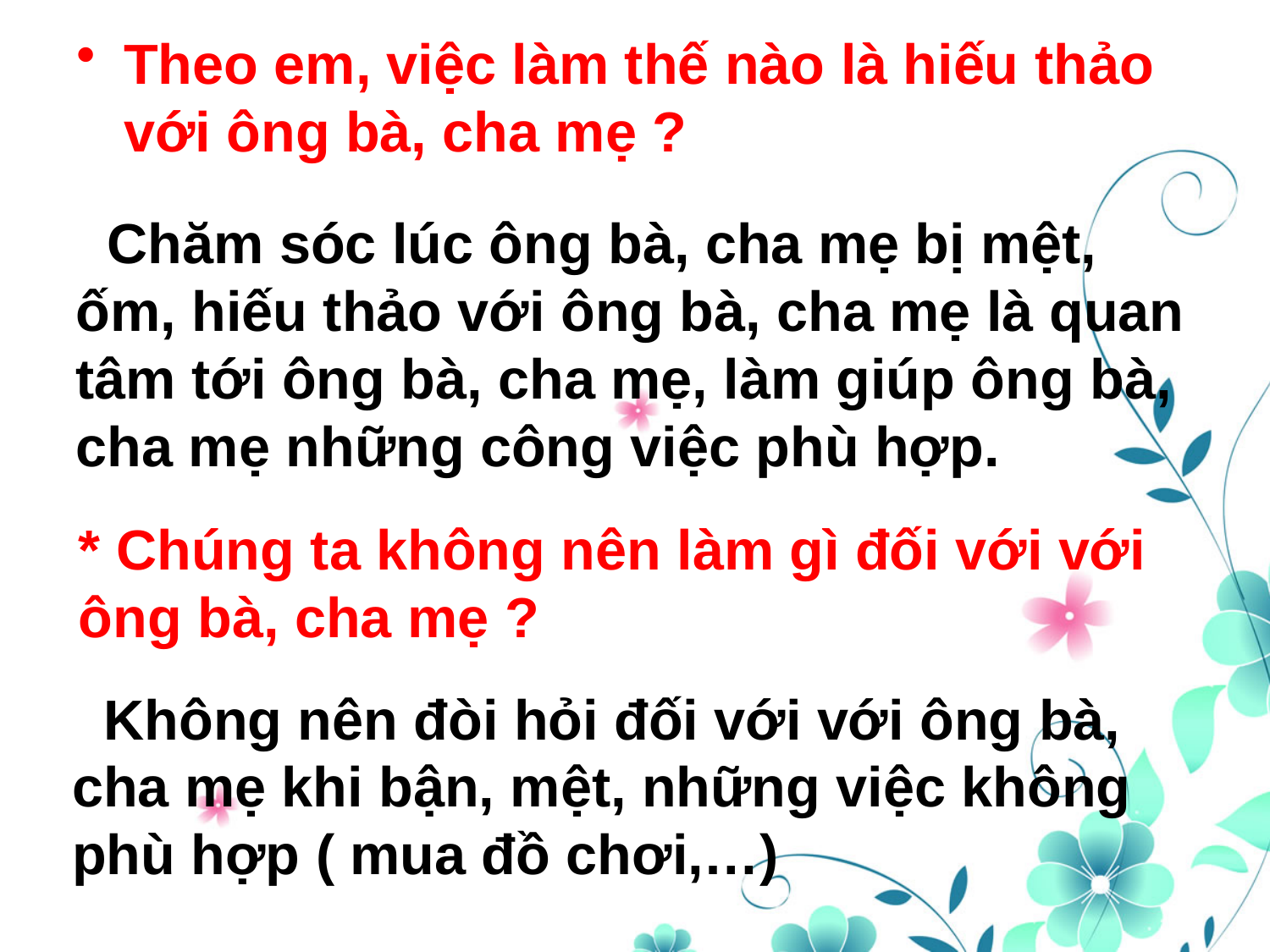

Theo em, việc làm thế nào là hiếu thảo với ông bà, cha mẹ ?
  Chăm sóc lúc ông bà, cha mẹ bị mệt, ốm, hiếu thảo với ông bà, cha mẹ là quan tâm tới ông bà, cha mẹ, làm giúp ông bà, cha mẹ những công việc phù hợp.
* Chúng ta không nên làm gì đối với với ông bà, cha mẹ ?
  Không nên đòi hỏi đối với với ông bà, cha mẹ khi bận, mệt, những việc không phù hợp ( mua đồ chơi,…)